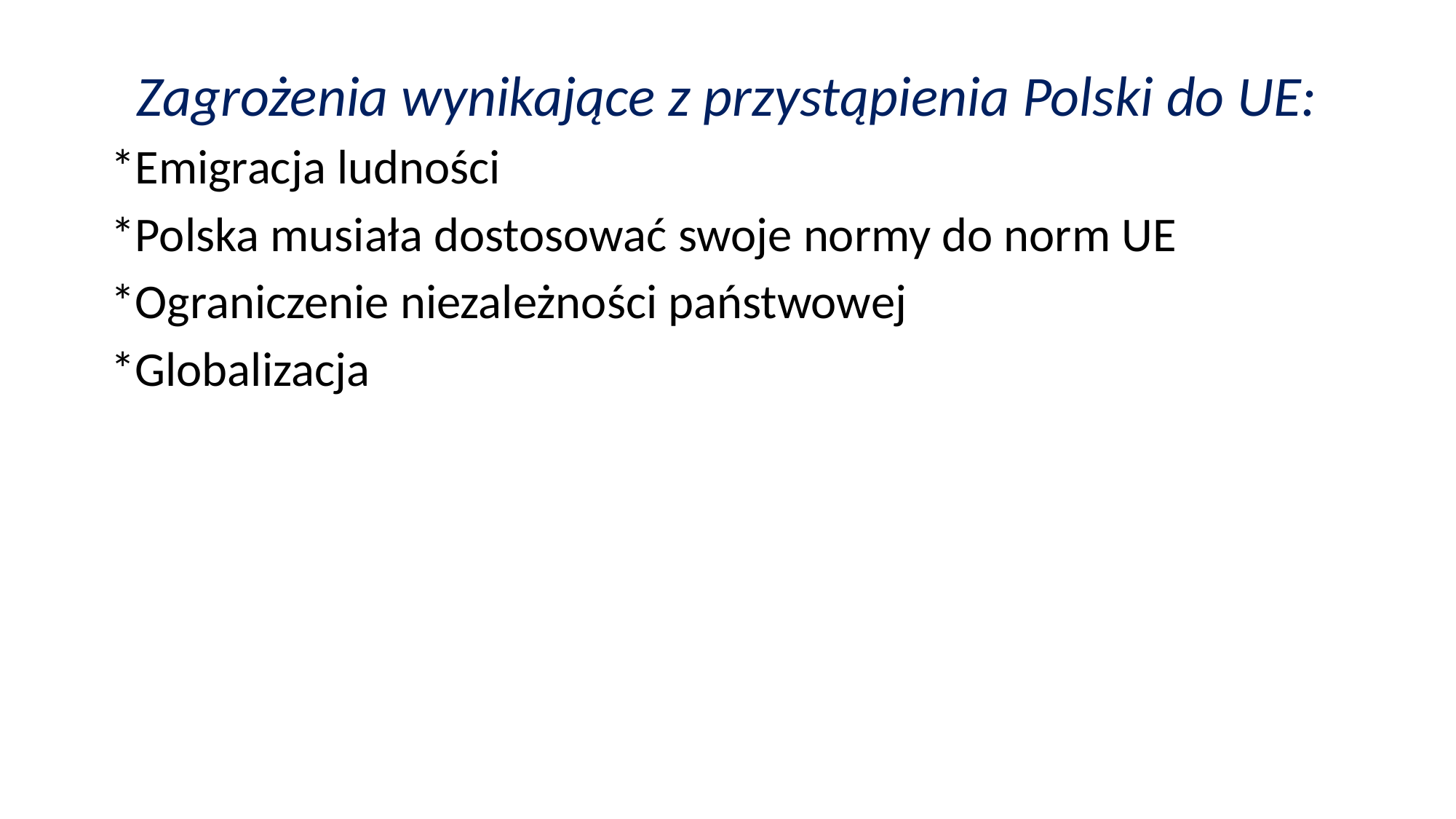

# Zagrożenia wynikające z przystąpienia Polski do UE:
*Emigracja ludności
*Polska musiała dostosować swoje normy do norm UE
*Ograniczenie niezależności państwowej
*Globalizacja